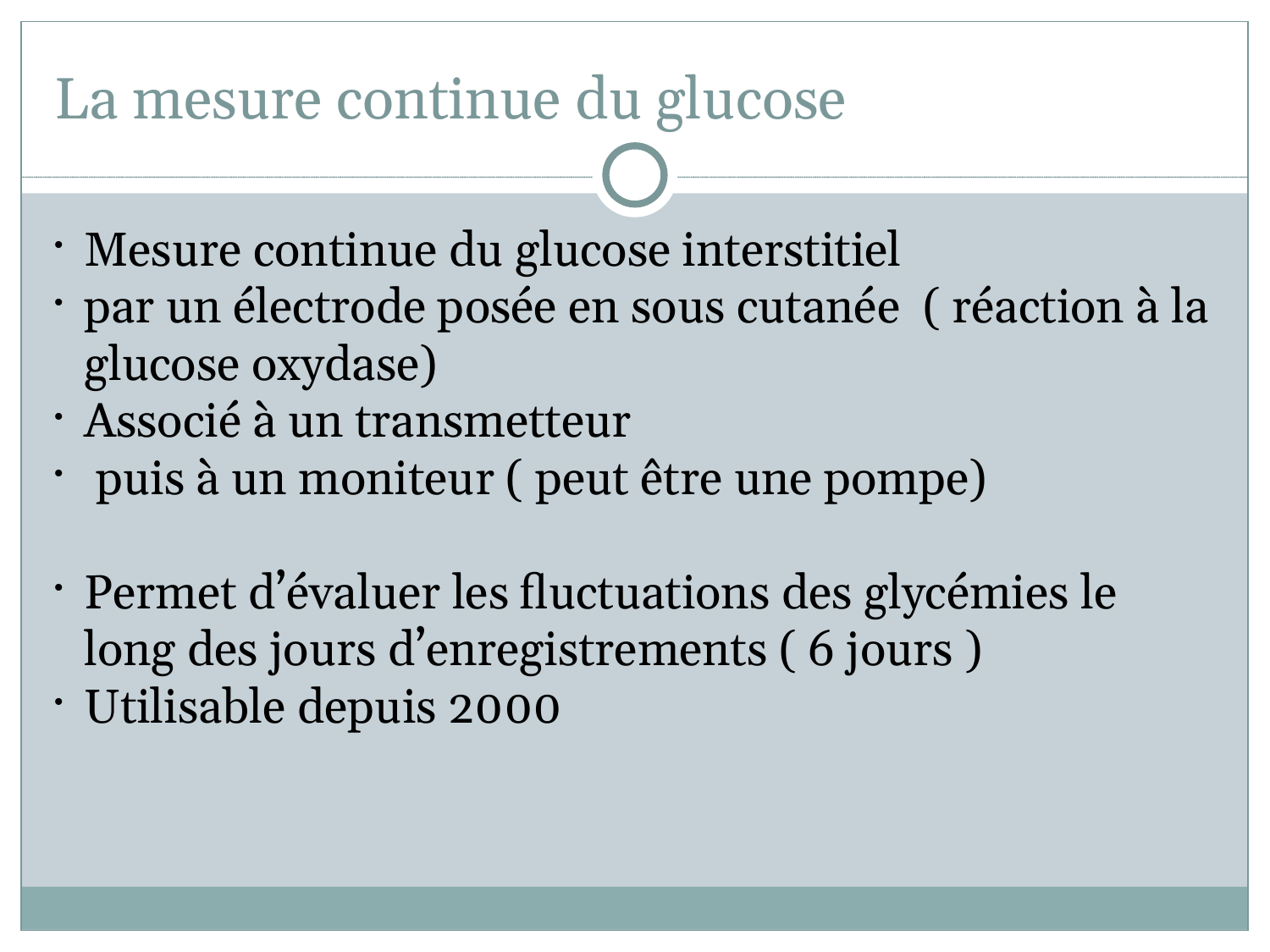

La mesure continue du glucose
Mesure continue du glucose interstitiel
par un électrode posée en sous cutanée  ( réaction à la glucose oxydase)
Associé à un transmetteur
 puis à un moniteur ( peut être une pompe)

Permet d’évaluer les fluctuations des glycémies le long des jours d’enregistrements ( 6 jours )
Utilisable depuis 2000